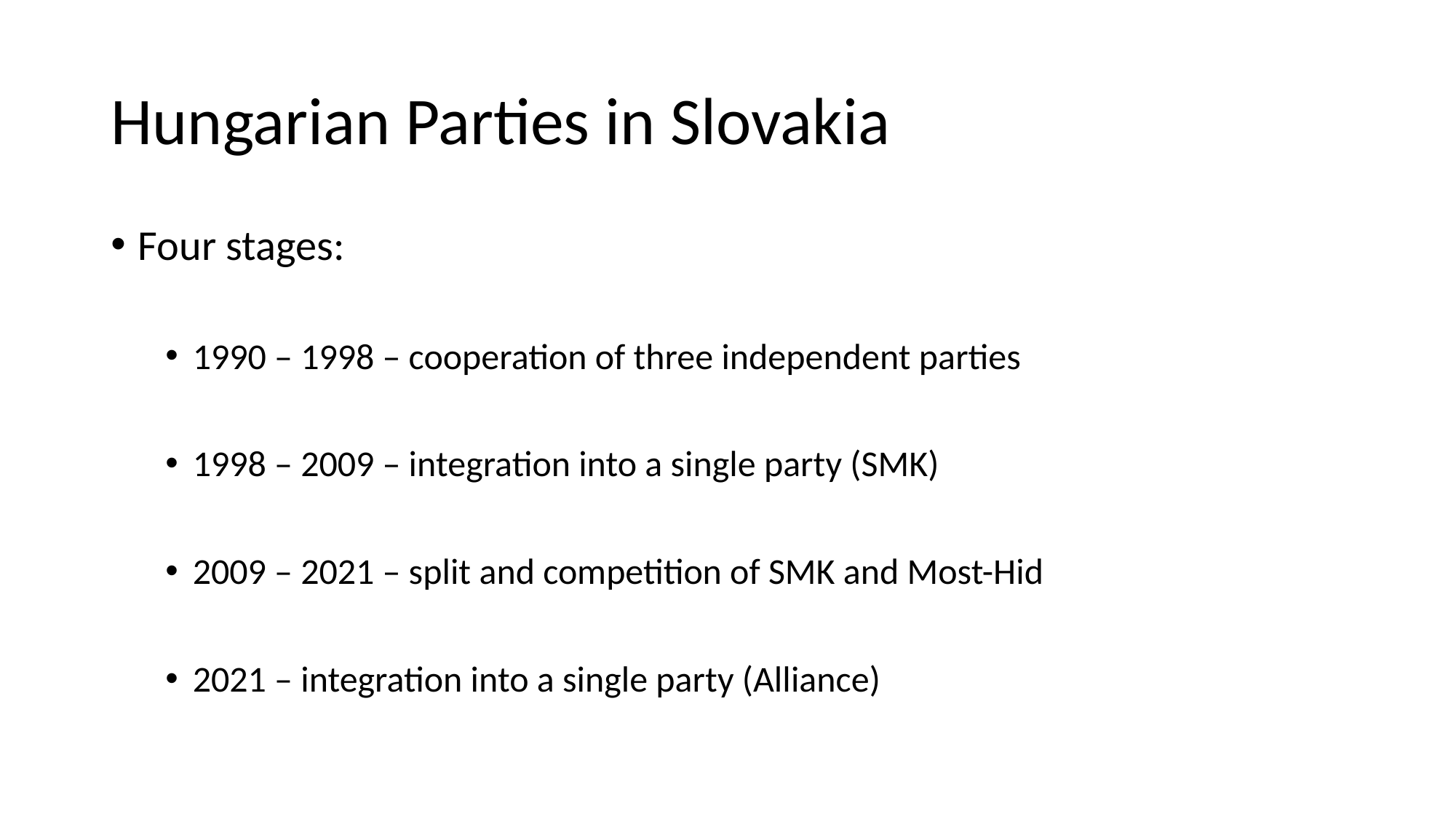

# Hungarian Parties in Slovakia
Four stages:

1990 – 1998 – cooperation of three independent parties

1998 – 2009 – integration into a single party (SMK)

2009 – 2021 – split and competition of SMK and Most-Hid

2021 – integration into a single party (Alliance)